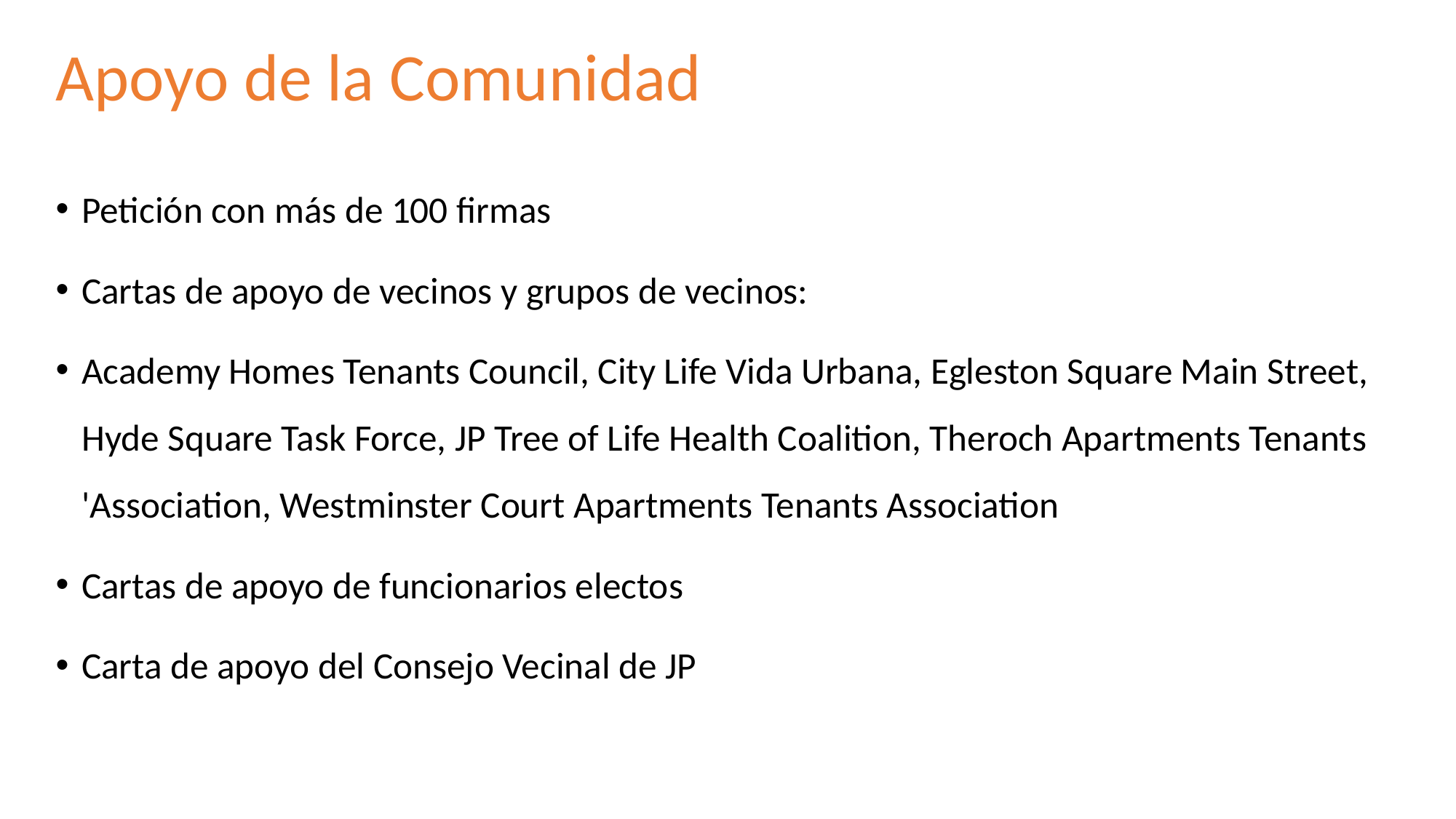

# Apoyo de la Comunidad
Petición con más de 100 firmas
Cartas de apoyo de vecinos y grupos de vecinos:
Academy Homes Tenants Council, City Life Vida Urbana, Egleston Square Main Street, Hyde Square Task Force, JP Tree of Life Health Coalition, Theroch Apartments Tenants 'Association, Westminster Court Apartments Tenants Association
Cartas de apoyo de funcionarios electos
Carta de apoyo del Consejo Vecinal de JP